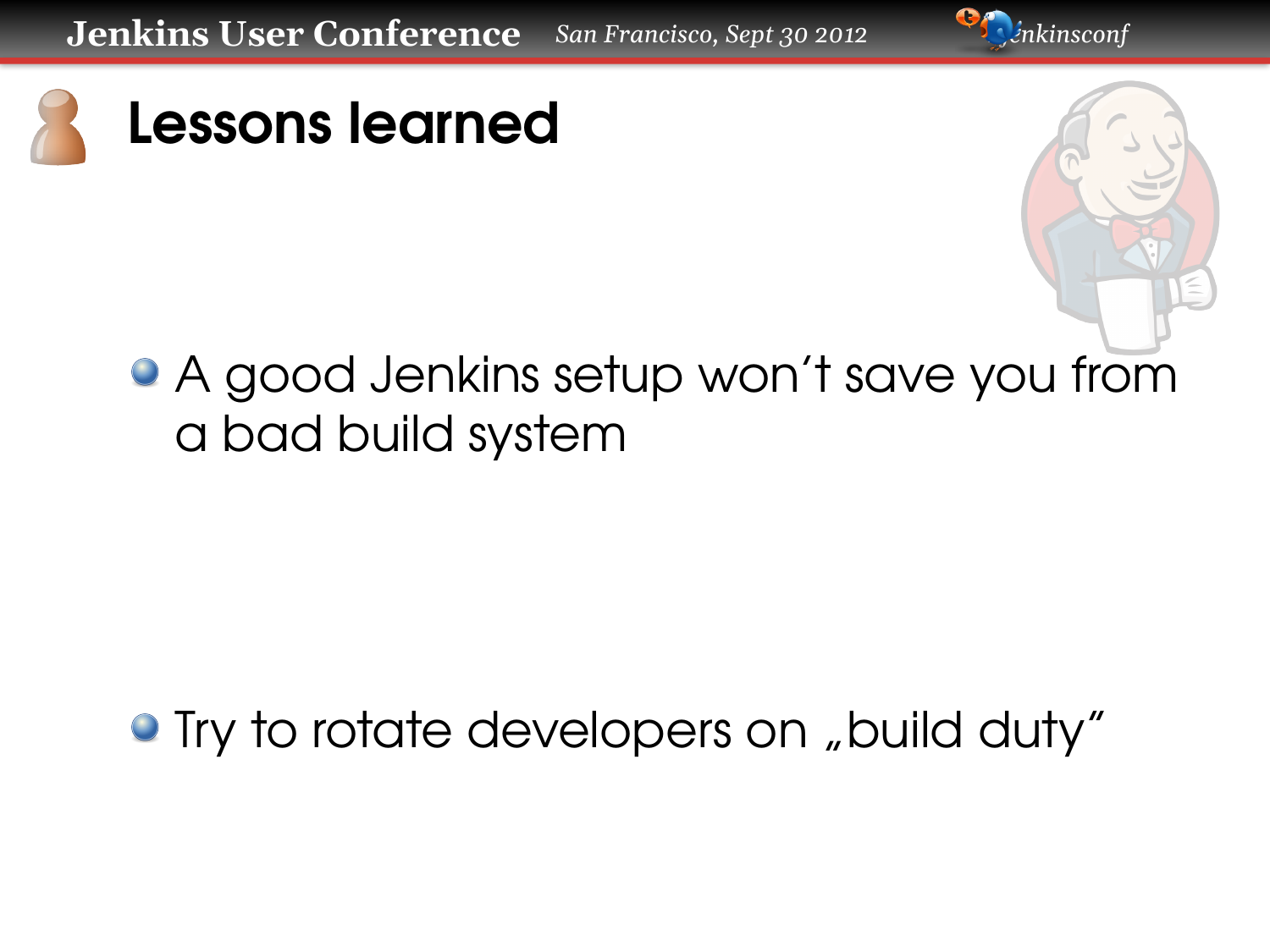

# Lessons learned

A good Jenkins setup won’t save you from a bad build system

Try to rotate developers on „build duty”